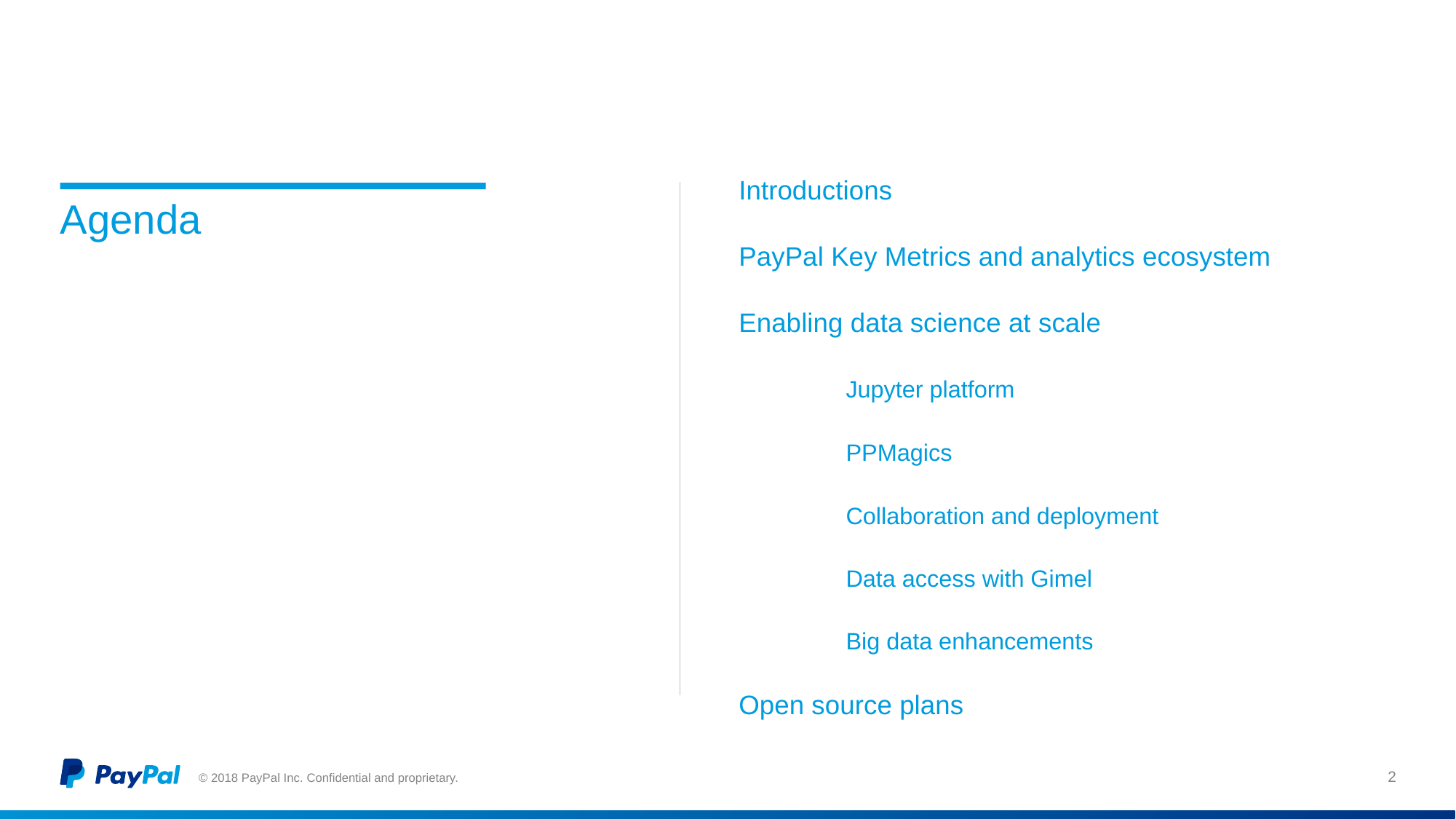

Introductions
PayPal Key Metrics and analytics ecosystem
Enabling data science at scale
	Jupyter platform
	PPMagics
	Collaboration and deployment
	Data access with Gimel
	Big data enhancements
Open source plans
# Agenda
© 2018 PayPal Inc. Confidential and proprietary.
2